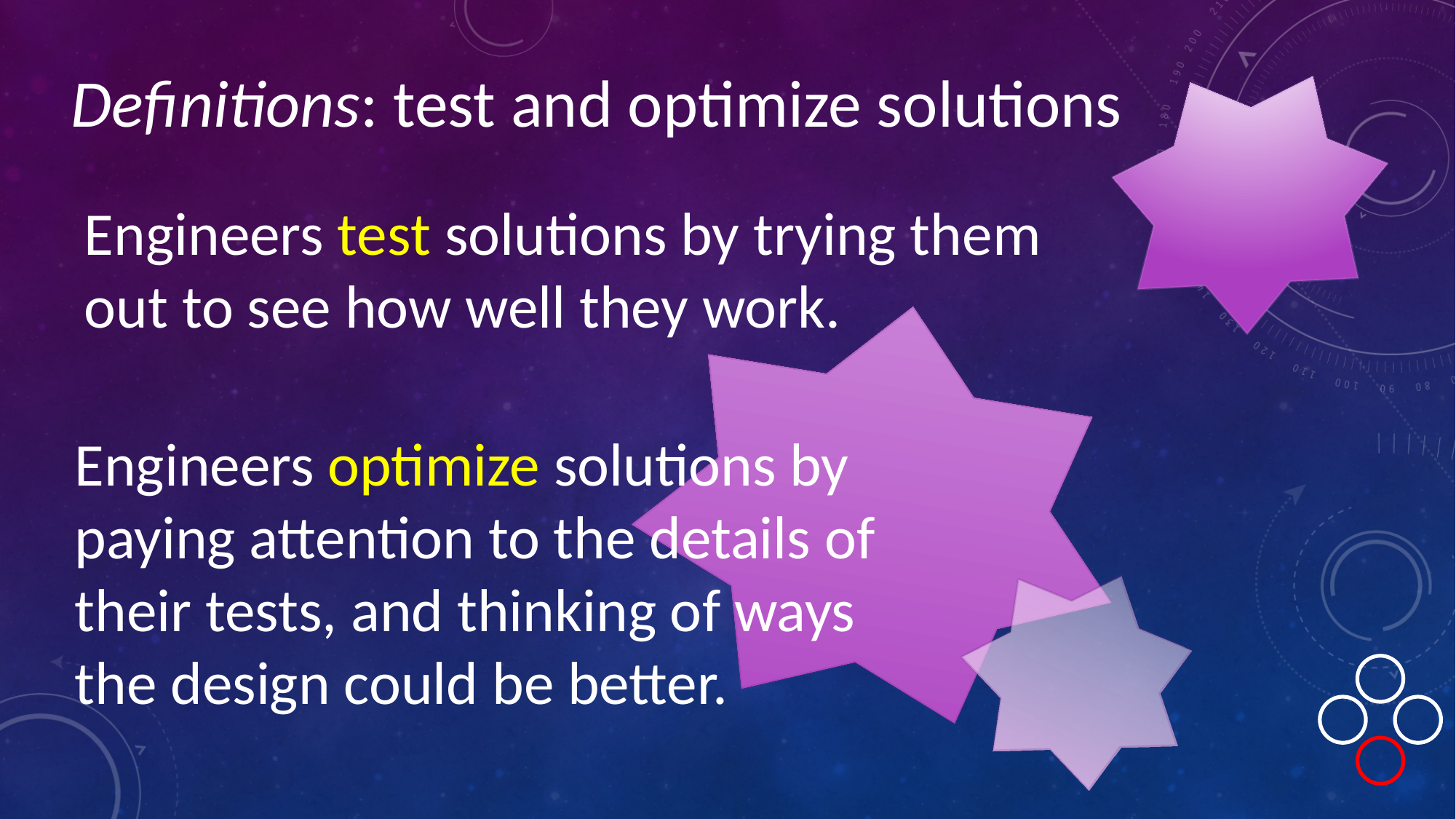

# Definitions: test and optimize solutions

Engineers test solutions by trying them out to see how well they work.

Engineers optimize solutions by paying attention to the details of their tests, and thinking of ways the design could be better.